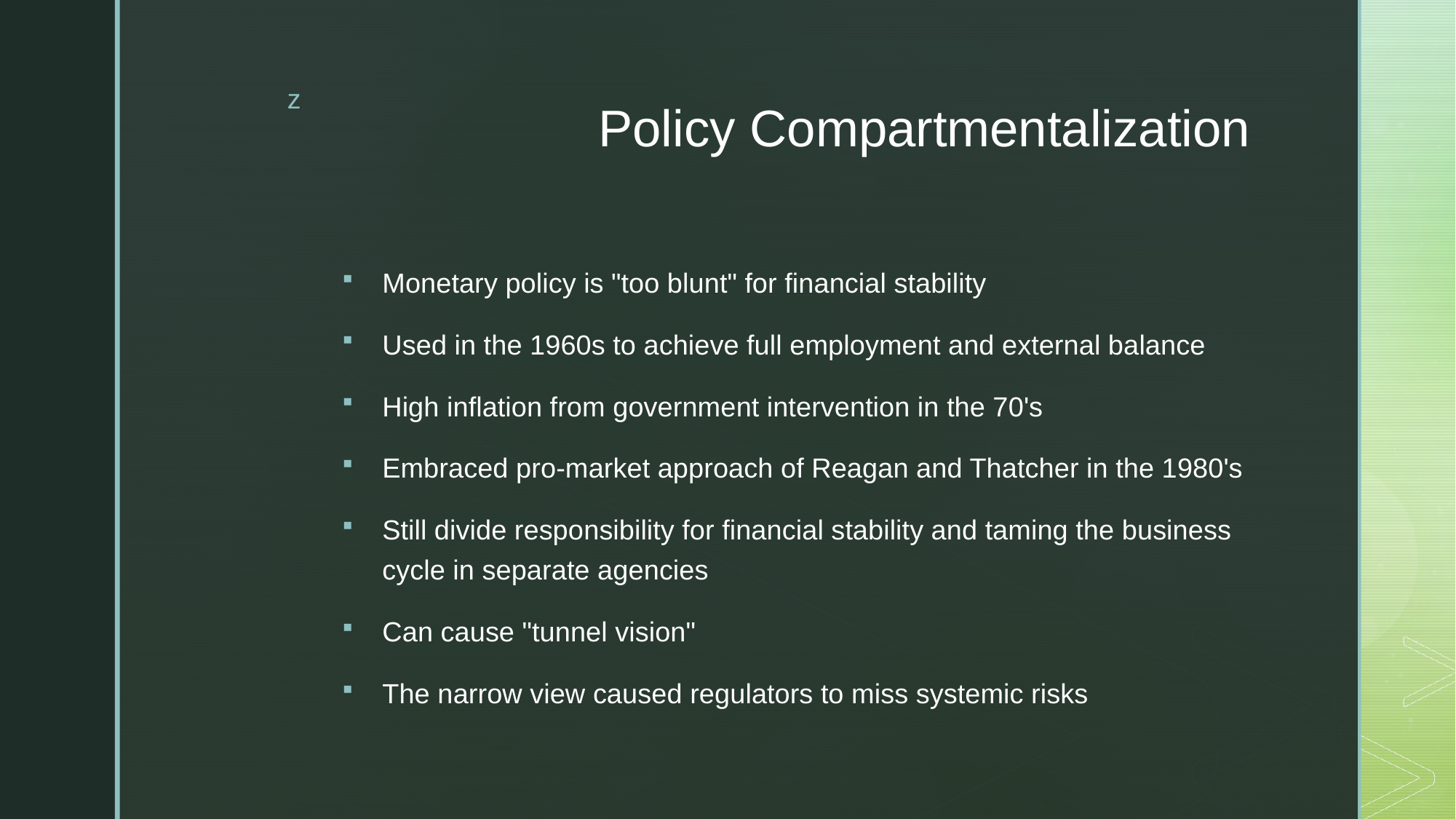

# Policy Compartmentalization
Monetary policy is "too blunt" for financial stability
Used in the 1960s to achieve full employment and external balance
High inflation from government intervention in the 70's
Embraced pro-market approach of Reagan and Thatcher in the 1980's
Still divide responsibility for financial stability and taming the business cycle in separate agencies
Can cause "tunnel vision"
The narrow view caused regulators to miss systemic risks